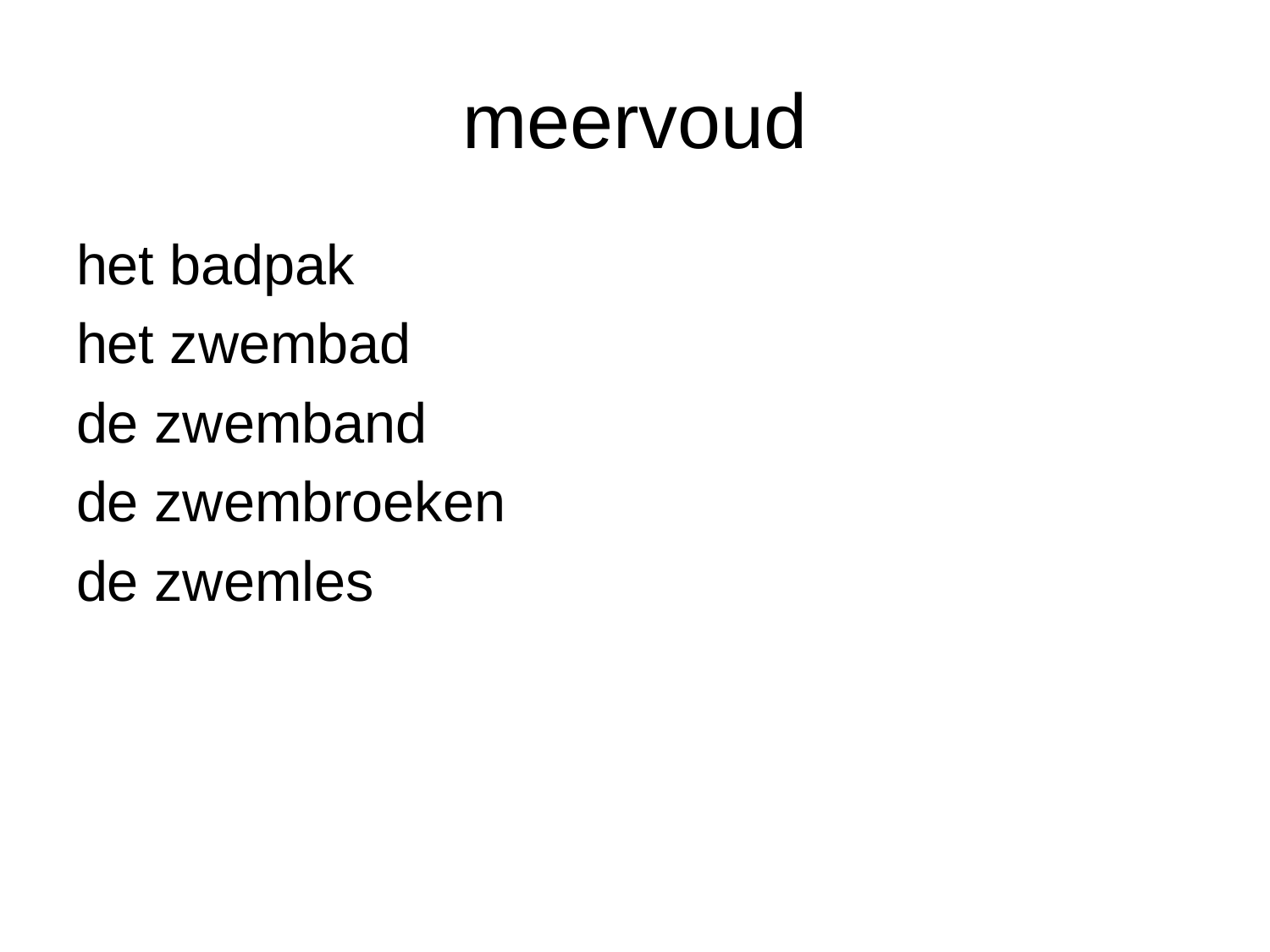

# meervoud
het badpak
het zwembad
de zwemband
de zwembroeken
de zwemles